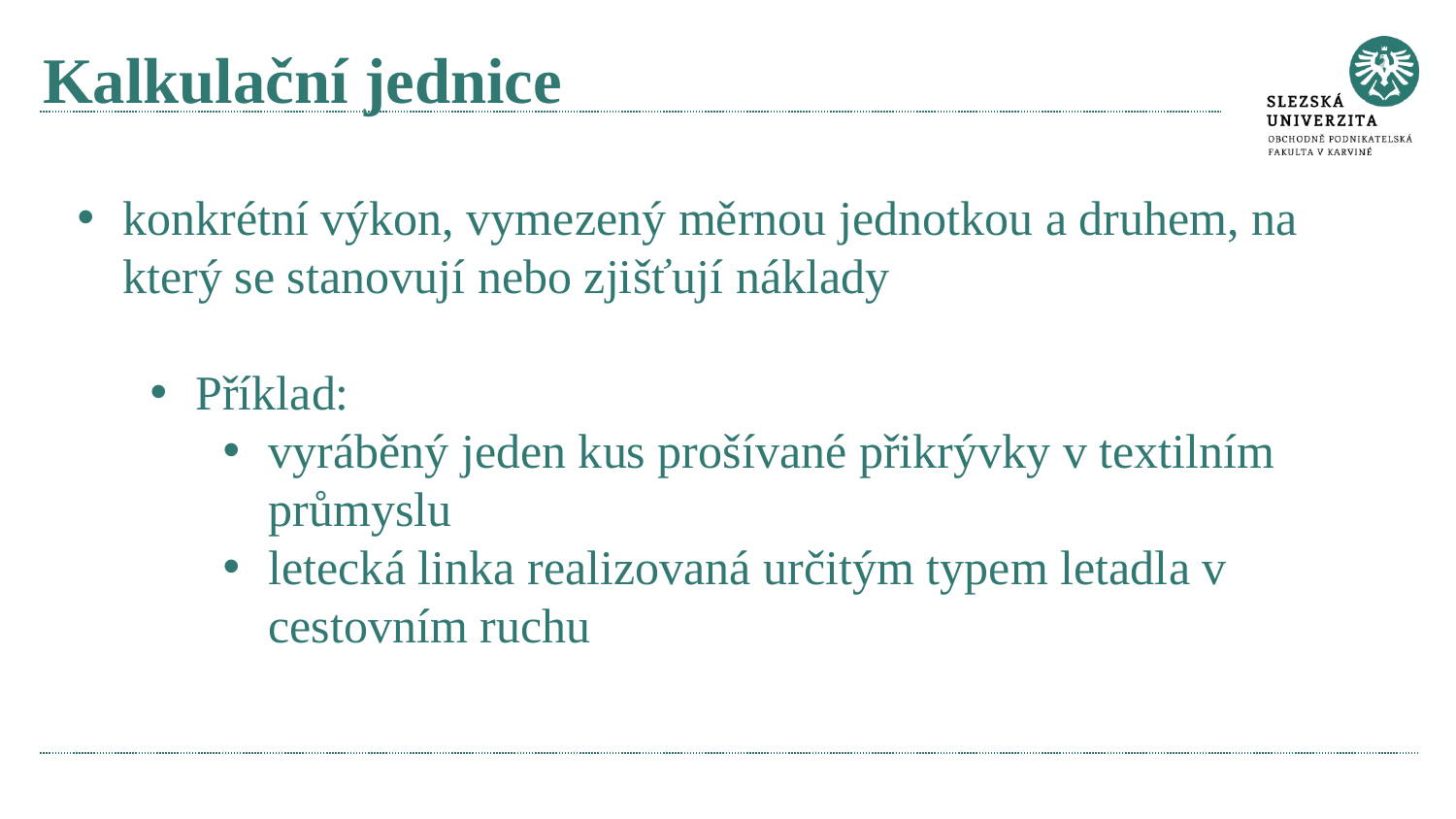

# Kalkulační jednice

konkrétní výkon, vymezený měrnou jednotkou a druhem, na který se stanovují nebo zjišťují náklady

Příklad:
vyráběný jeden kus prošívané přikrývky v textilním průmyslu
letecká linka realizovaná určitým typem letadla v cestovním ruchu